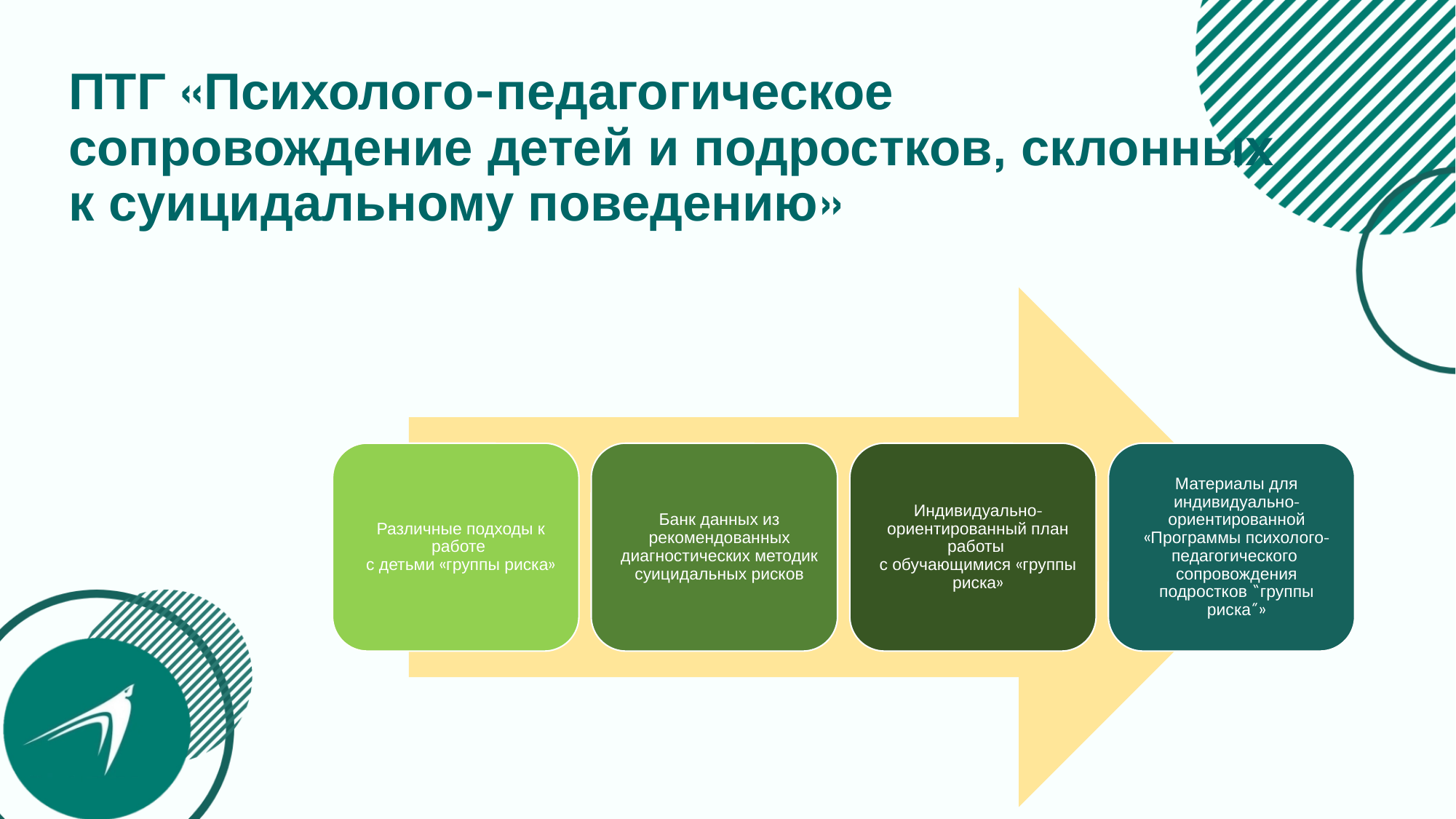

# ПТГ «Психолого-педагогическое сопровождение детей и подростков, склонных к суицидальному поведению»
Различные подходы к работе
с детьми «группы риска»
Банк данных из рекомендованных диагностических методик суицидальных рисков
Индивидуально-ориентированный план работы
с обучающимися «группы риска»
Материалы для индивидуально-ориентированной «Программы психолого-педагогического
сопровождения подростков “группы риска”»